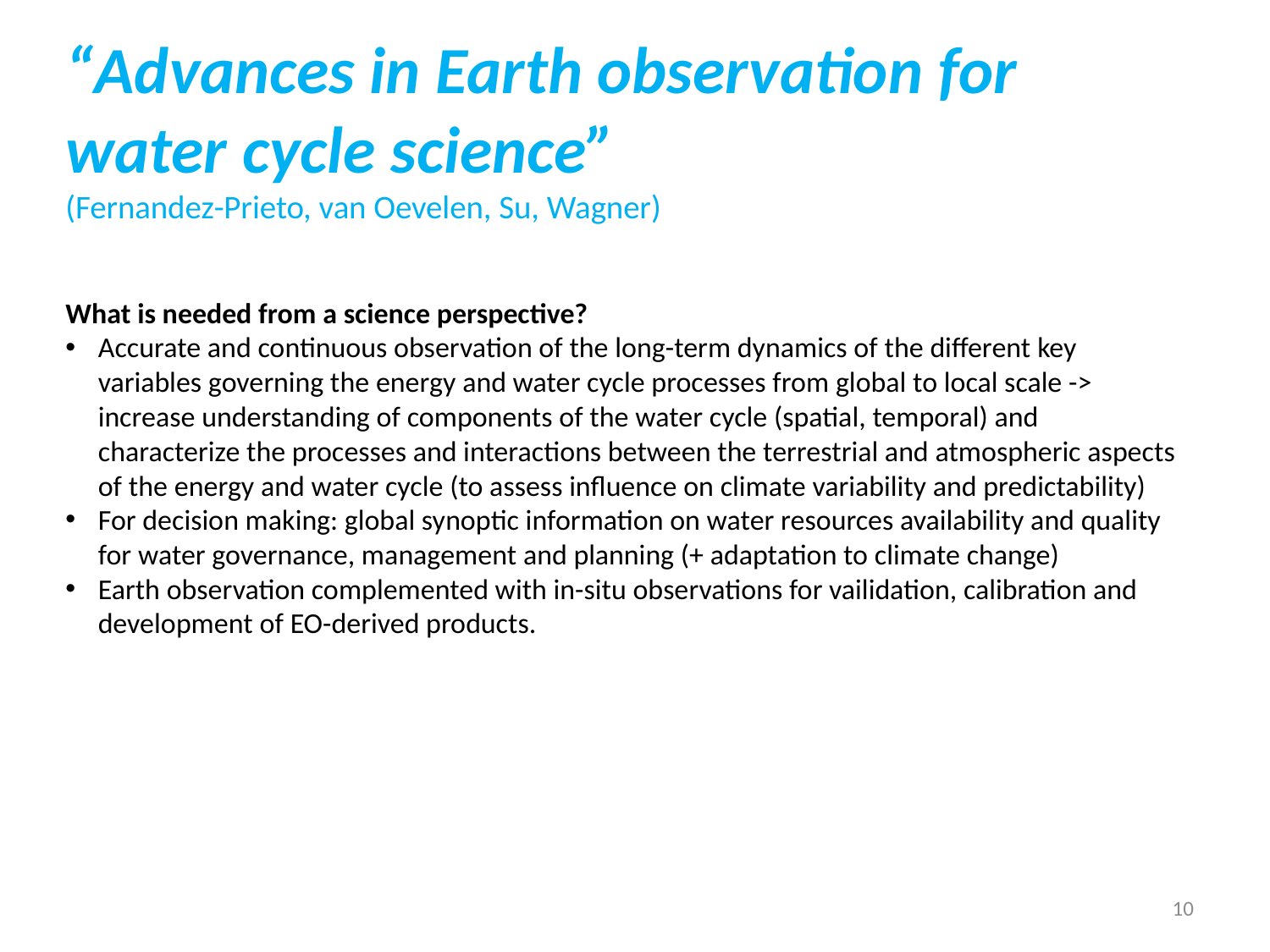

# “Advances in Earth observation for water cycle science” (Fernandez-Prieto, van Oevelen, Su, Wagner)

What is needed from a science perspective?
Accurate and continuous observation of the long-term dynamics of the different key variables governing the energy and water cycle processes from global to local scale -> increase understanding of components of the water cycle (spatial, temporal) and characterize the processes and interactions between the terrestrial and atmospheric aspects of the energy and water cycle (to assess influence on climate variability and predictability)
For decision making: global synoptic information on water resources availability and quality for water governance, management and planning (+ adaptation to climate change)
Earth observation complemented with in-situ observations for vailidation, calibration and development of EO-derived products.

10